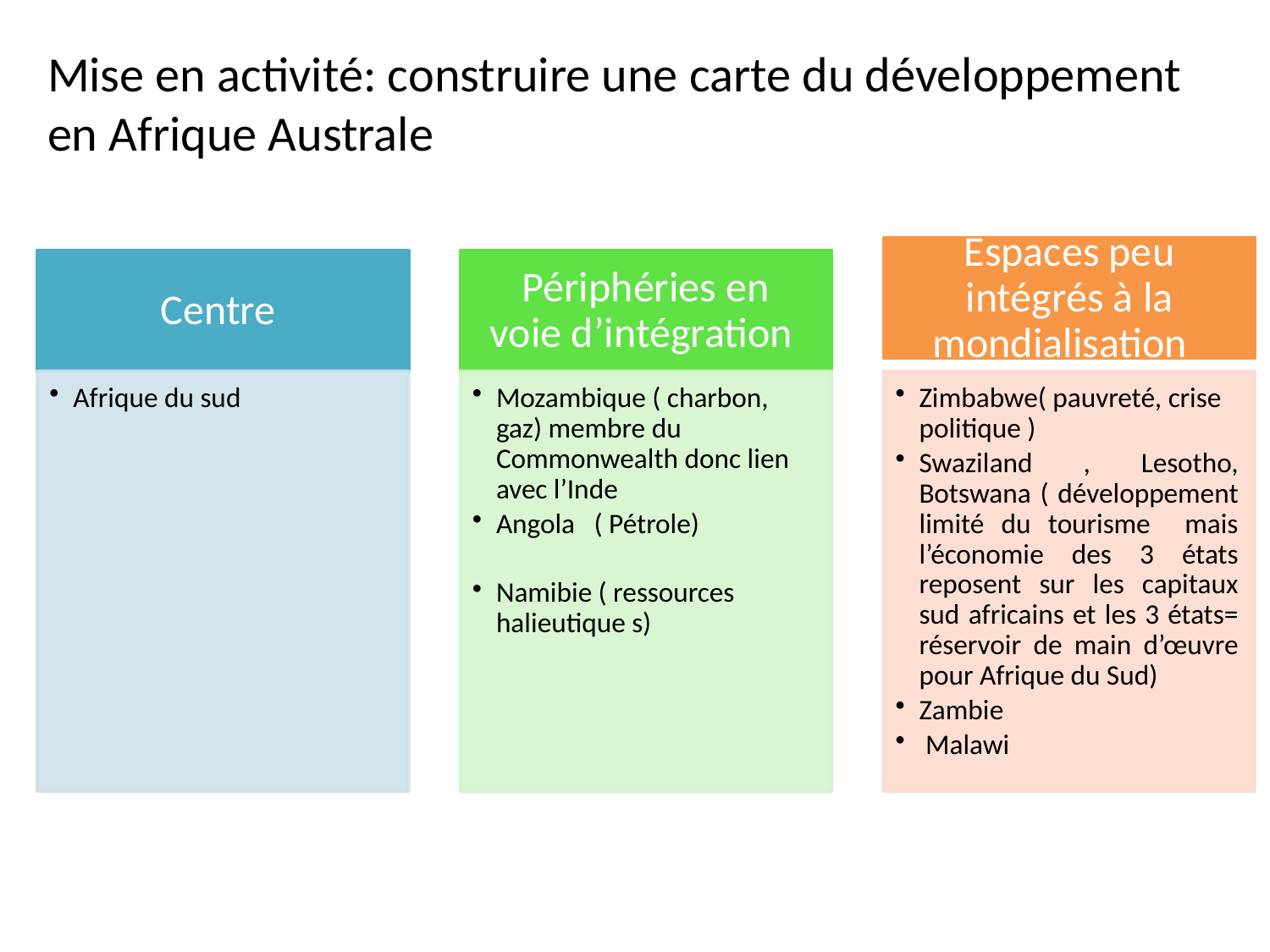

Mise en activité: construire une carte du développement en Afrique Australe
Centre
Afrique du sud
Périphéries en voie d’intégration
Mozambique ( charbon, gaz) membre du Commonwealth donc lien avec l’Inde
Angola   ( Pétrole)

Namibie ( ressources halieutique s)
Espaces peu intégrés à la mondialisation
Zimbabwe( pauvreté, crise politique )
Swaziland , Lesotho, Botswana ( développement limité du tourisme  mais l’économie des 3 états reposent sur les capitaux sud africains et les 3 états= réservoir de main d’œuvre pour Afrique du Sud)
Zambie
 Malawi